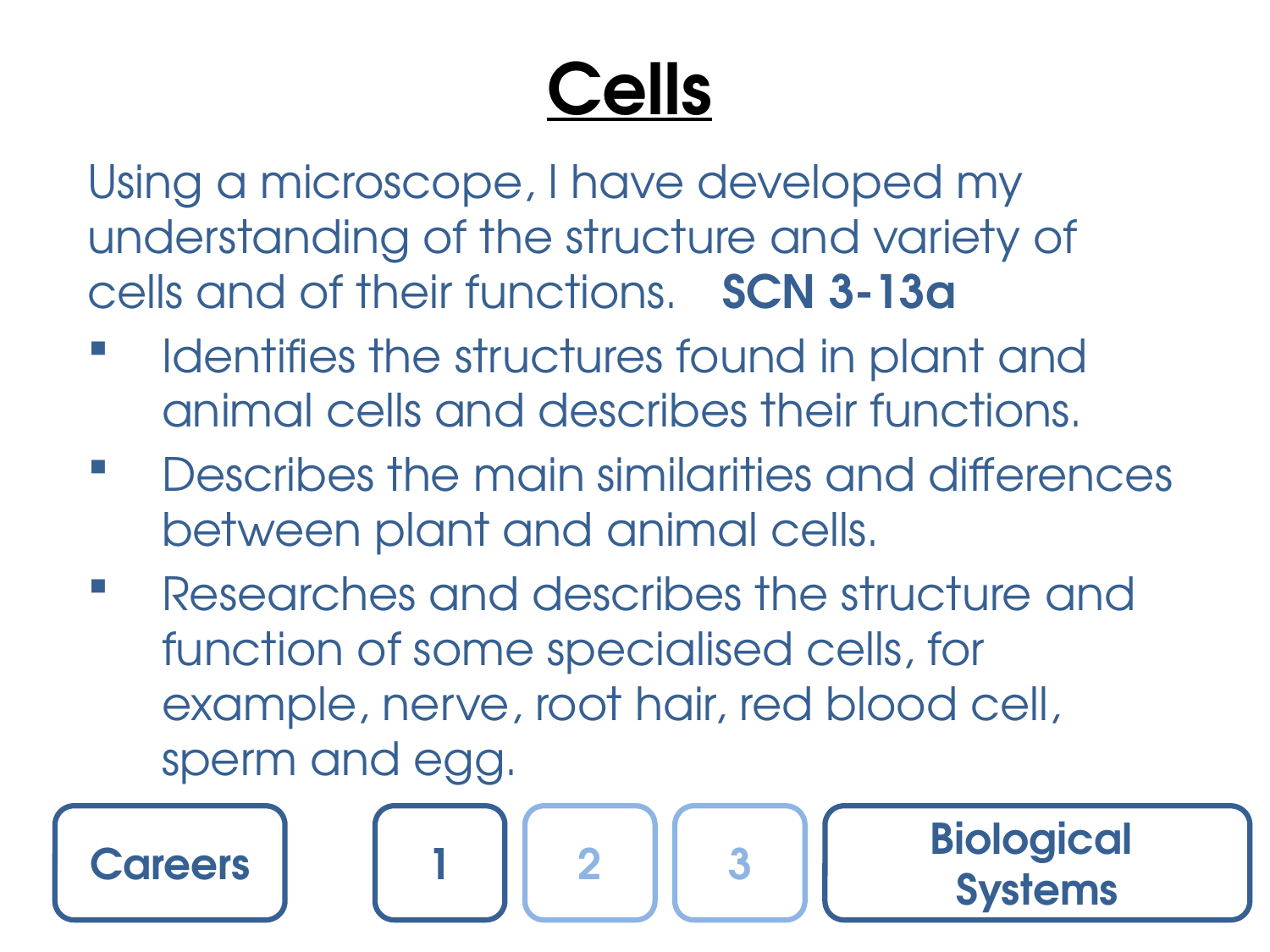

# Cells
Using a microscope, I have developed my understanding of the structure and variety of cells and of their functions. 	SCN 3-13a
Identifies the structures found in plant and animal cells and describes their functions.
Describes the main similarities and differences between plant and animal cells.
Researches and describes the structure and function of some specialised cells, for example, nerve, root hair, red blood cell, sperm and egg.
Careers
1
2
3
Biological
Systems